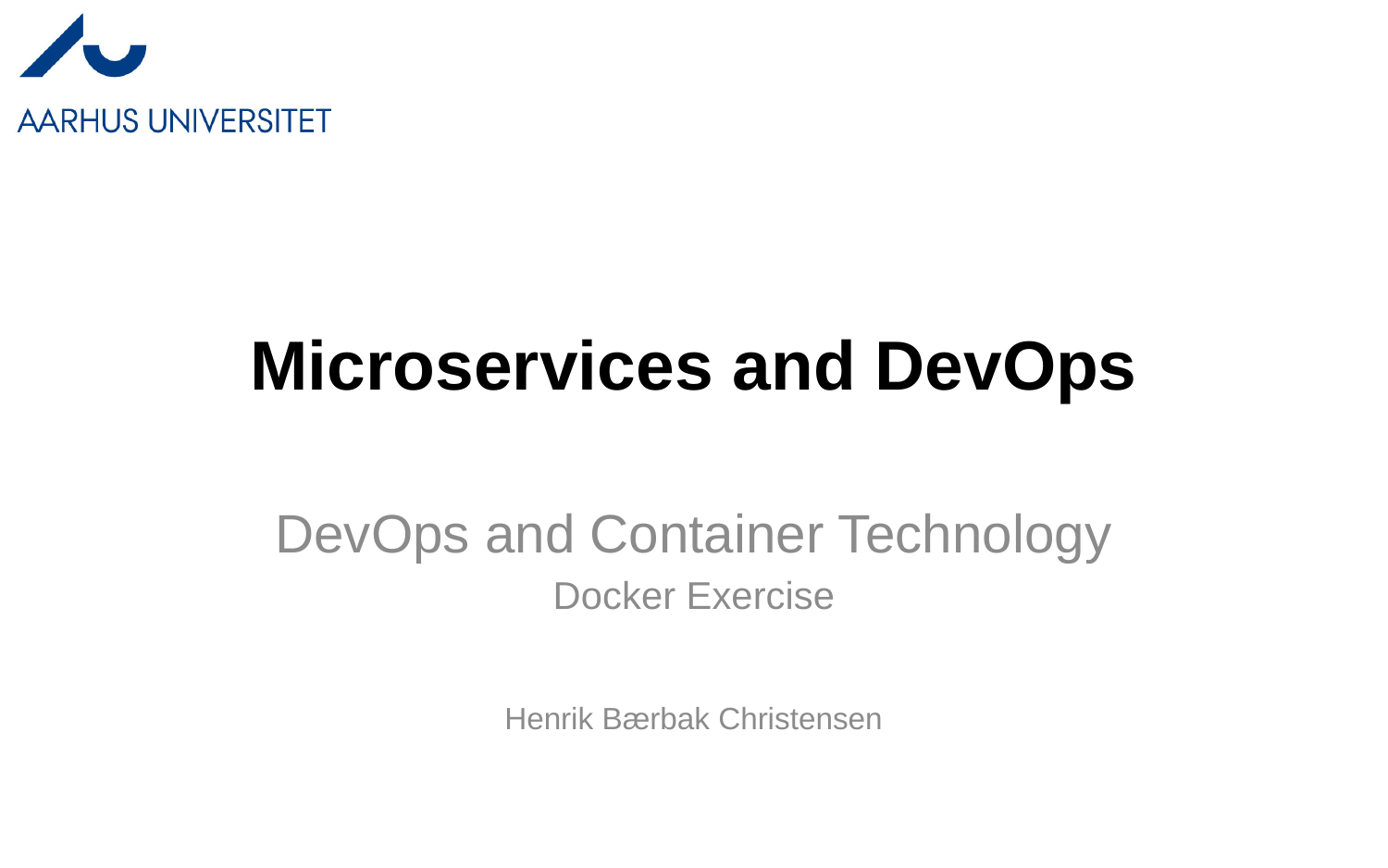

# Microservices and DevOps
DevOps and Container Technology
Docker Exercise

Henrik Bærbak Christensen